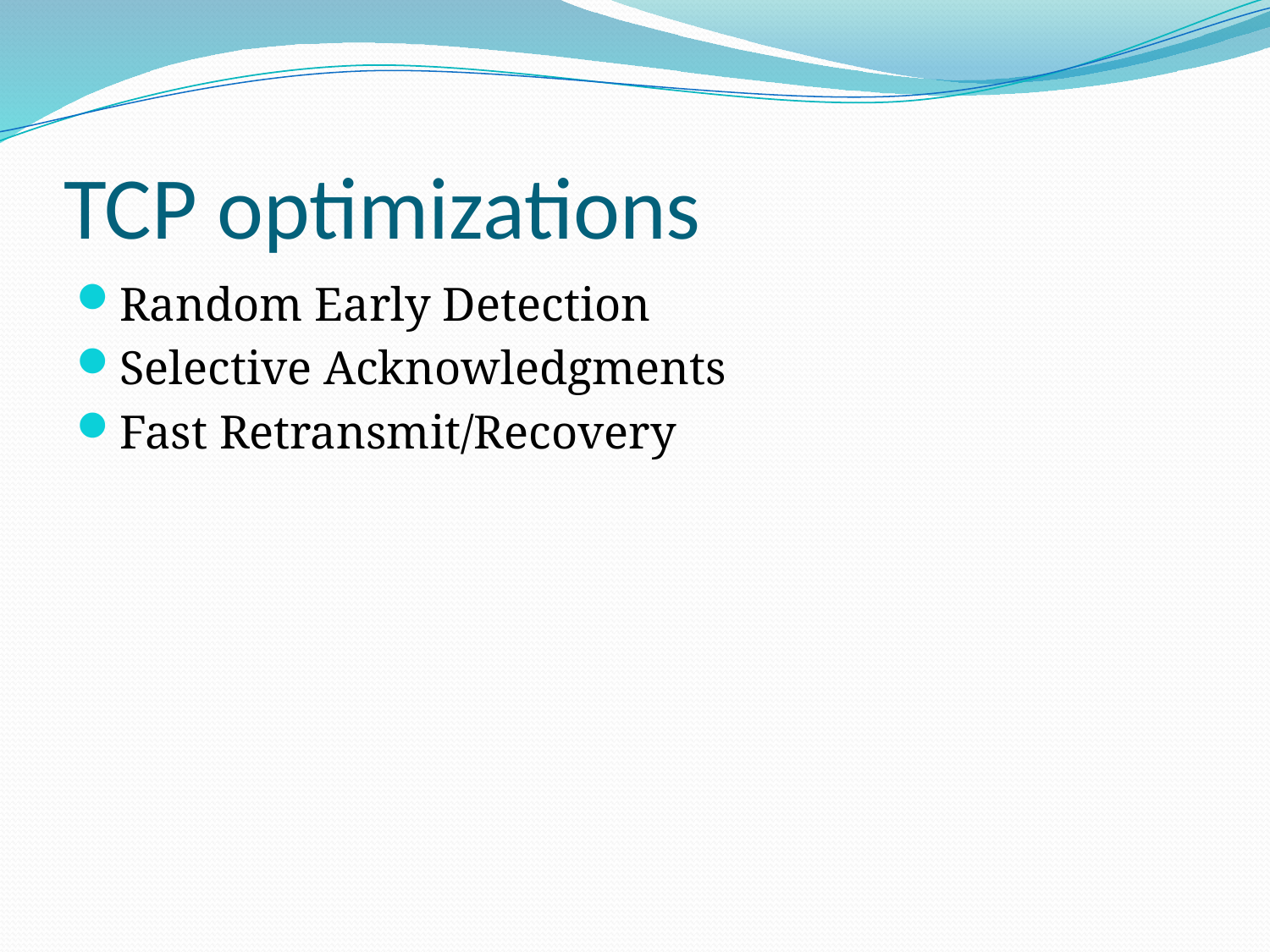

# TCP optimizations
Random Early Detection
Selective Acknowledgments
Fast Retransmit/Recovery